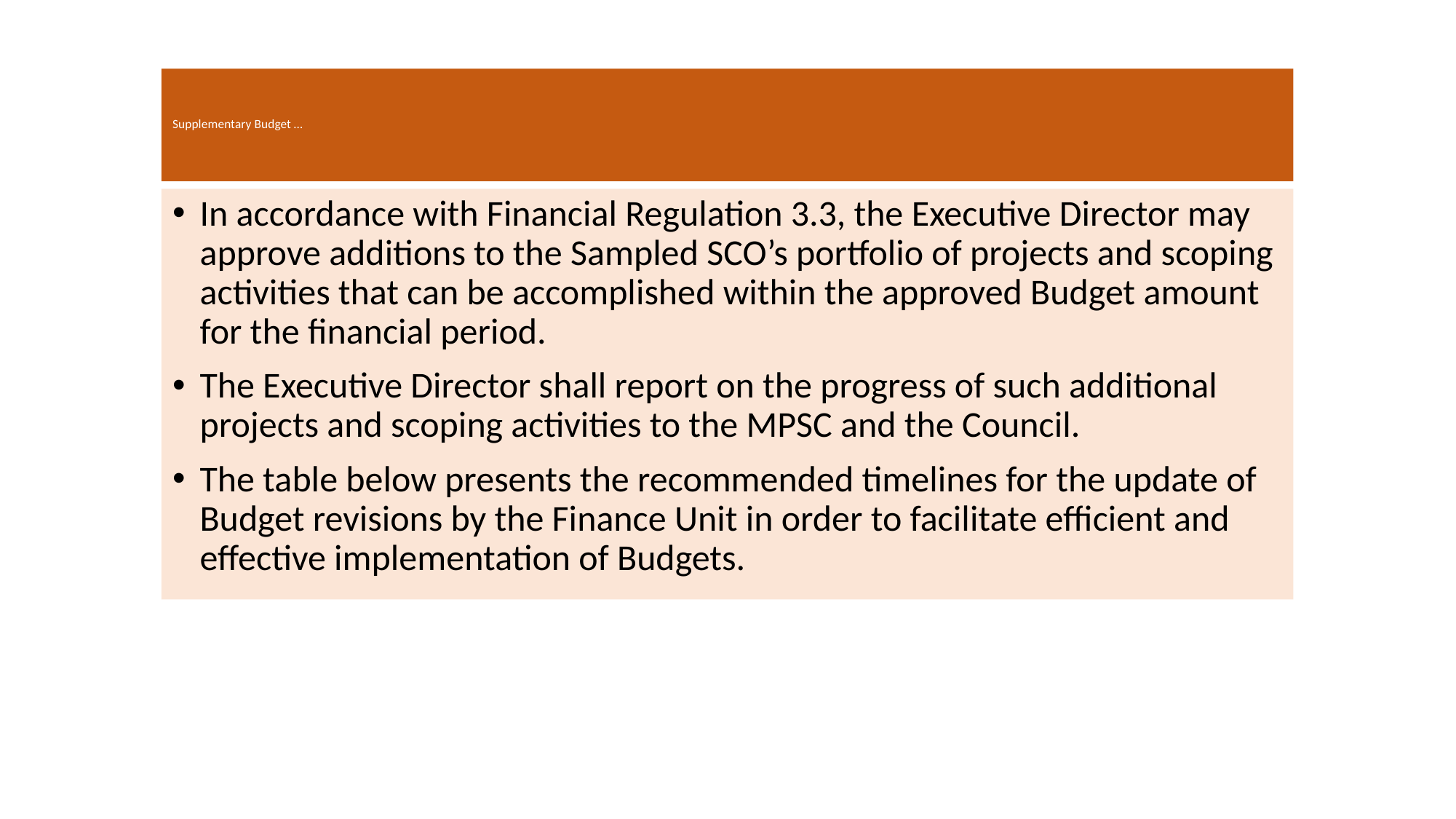

# Supplementary Budget …
In accordance with Financial Regulation 3.3, the Executive Director may approve additions to the Sampled SCO’s portfolio of projects and scoping activities that can be accomplished within the approved Budget amount for the financial period.
The Executive Director shall report on the progress of such additional projects and scoping activities to the MPSC and the Council.
The table below presents the recommended timelines for the update of Budget revisions by the Finance Unit in order to facilitate efficient and effective implementation of Budgets.